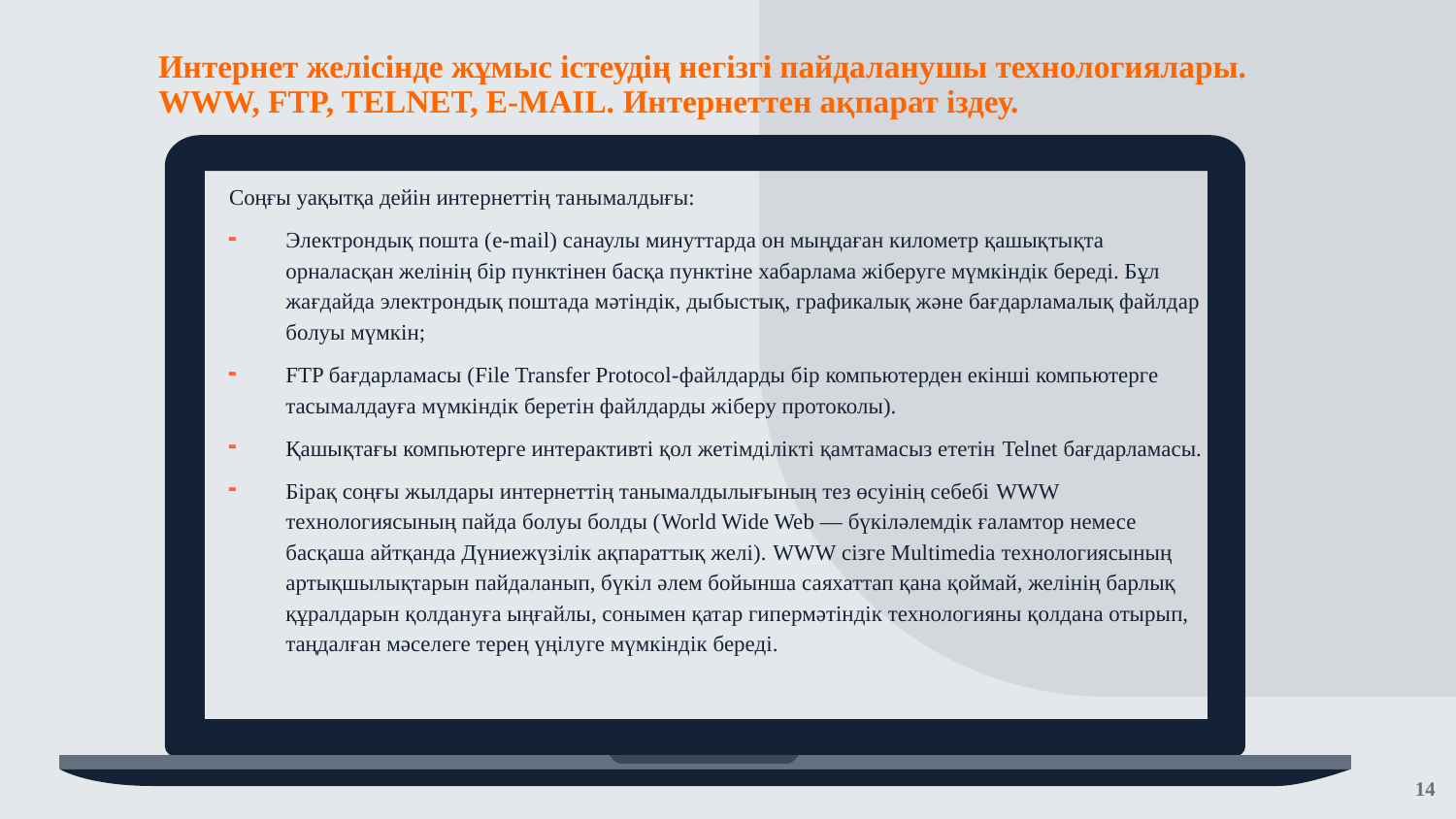

# Интернет желісінде жұмыс істеудің негізгі пайдаланушы технологиялары. WWW, FTP, TELNET, E-MAIL. Интернеттен ақпарат іздеу.

Соңғы уақытқа дейін интернеттің танымалдығы:
Электрондық пошта (e-mail) санаулы минуттарда он мыңдаған километр қашықтықта орналасқан желінің бір пунктінен басқа пунктіне хабарлама жіберуге мүмкіндік береді. Бұл жағдайда электрондық поштада мәтіндік, дыбыстық, графикалық және бағдарламалық файлдар болуы мүмкін;
FTP бағдарламасы (File Transfer Protocol-файлдарды бір компьютерден екінші компьютерге тасымалдауға мүмкіндік беретін файлдарды жіберу протоколы).
Қашықтағы компьютерге интерактивті қол жетімділікті қамтамасыз ететін Telnet бағдарламасы.
Бірақ соңғы жылдары интернеттің танымалдылығының тез өсуінің себебі WWW технологиясының пайда болуы болды (World Wide Web — бүкіләлемдік ғаламтор немесе басқаша айтқанда Дүниежүзілік ақпараттық желі). WWW сізге Multimedia технологиясының артықшылықтарын пайдаланып, бүкіл әлем бойынша саяхаттап қана қоймай, желінің барлық құралдарын қолдануға ыңғайлы, сонымен қатар гипермәтіндік технологияны қолдана отырып, таңдалған мәселеге терең үңілуге мүмкіндік береді.
14